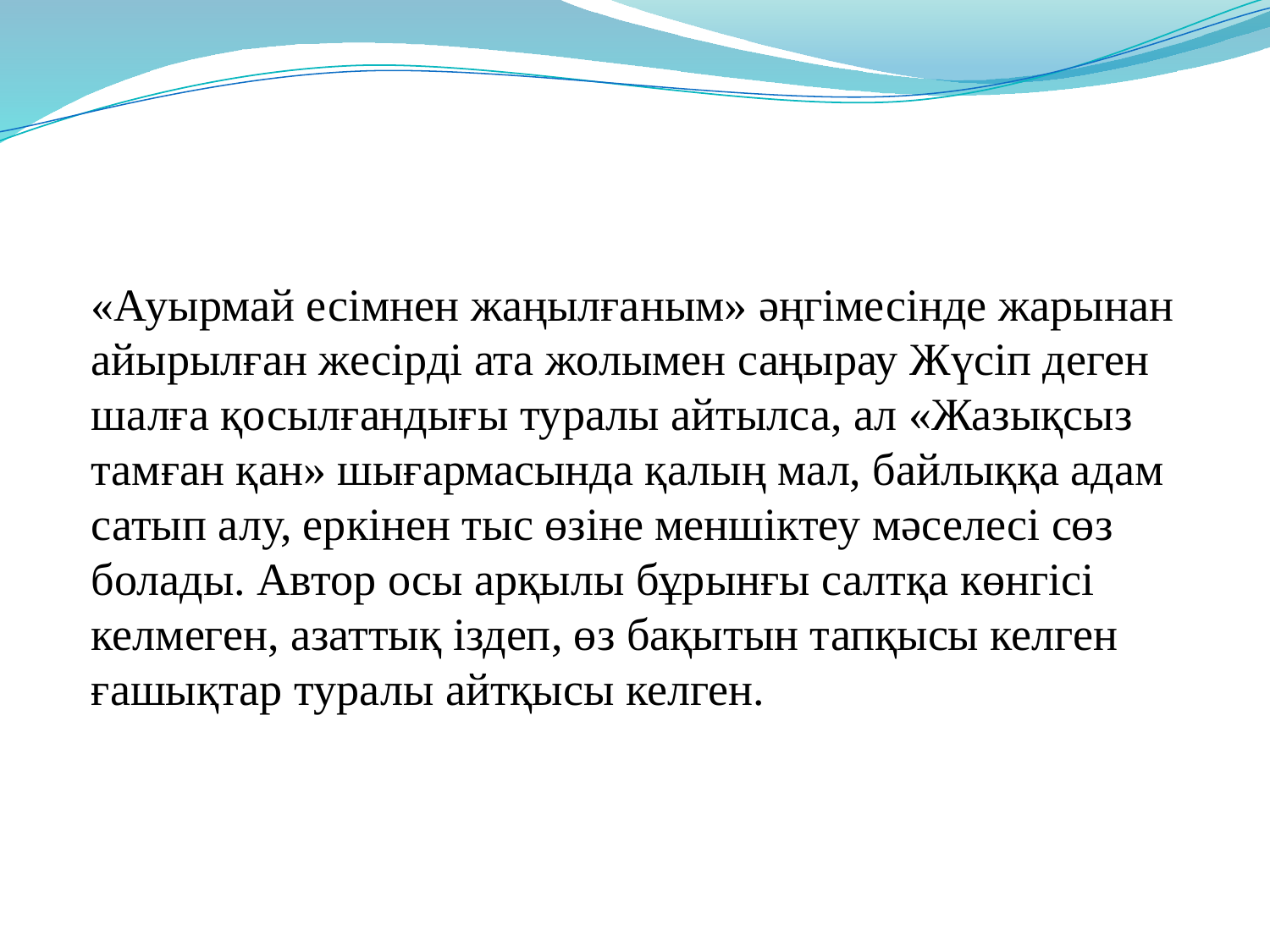

«Ауырмай есімнен жаңылғаным» әңгімесінде жарынан айырылған жесірді ата жолымен саңырау Жүсіп деген шалға қосылғандығы туралы айтылса, ал «Жазықсыз тамған қан» шығармасында қалың мал, байлыққа адам сатып алу, еркінен тыс өзіне меншіктеу мәселесі сөз болады. Автор осы арқылы бұрынғы салтқа көнгісі келмеген, азаттық іздеп, өз бақытын тапқысы келген ғашықтар туралы айтқысы келген.